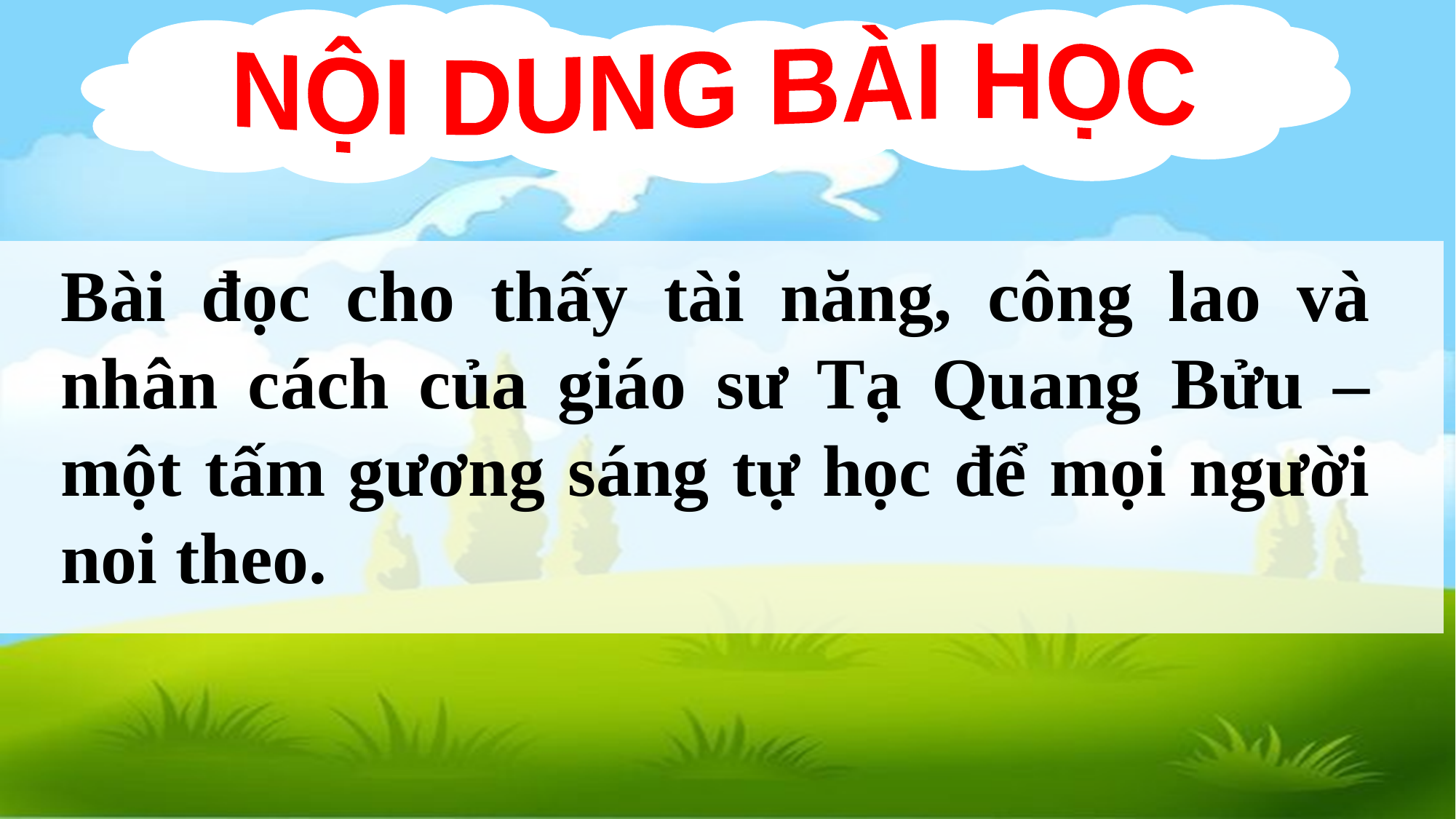

NỘI DUNG BÀI HỌC

Bài đọc cho thấy tài năng, công lao và nhân cách của giáo sư Tạ Quang Bửu – một tấm gương sáng tự học để mọi người noi theo.